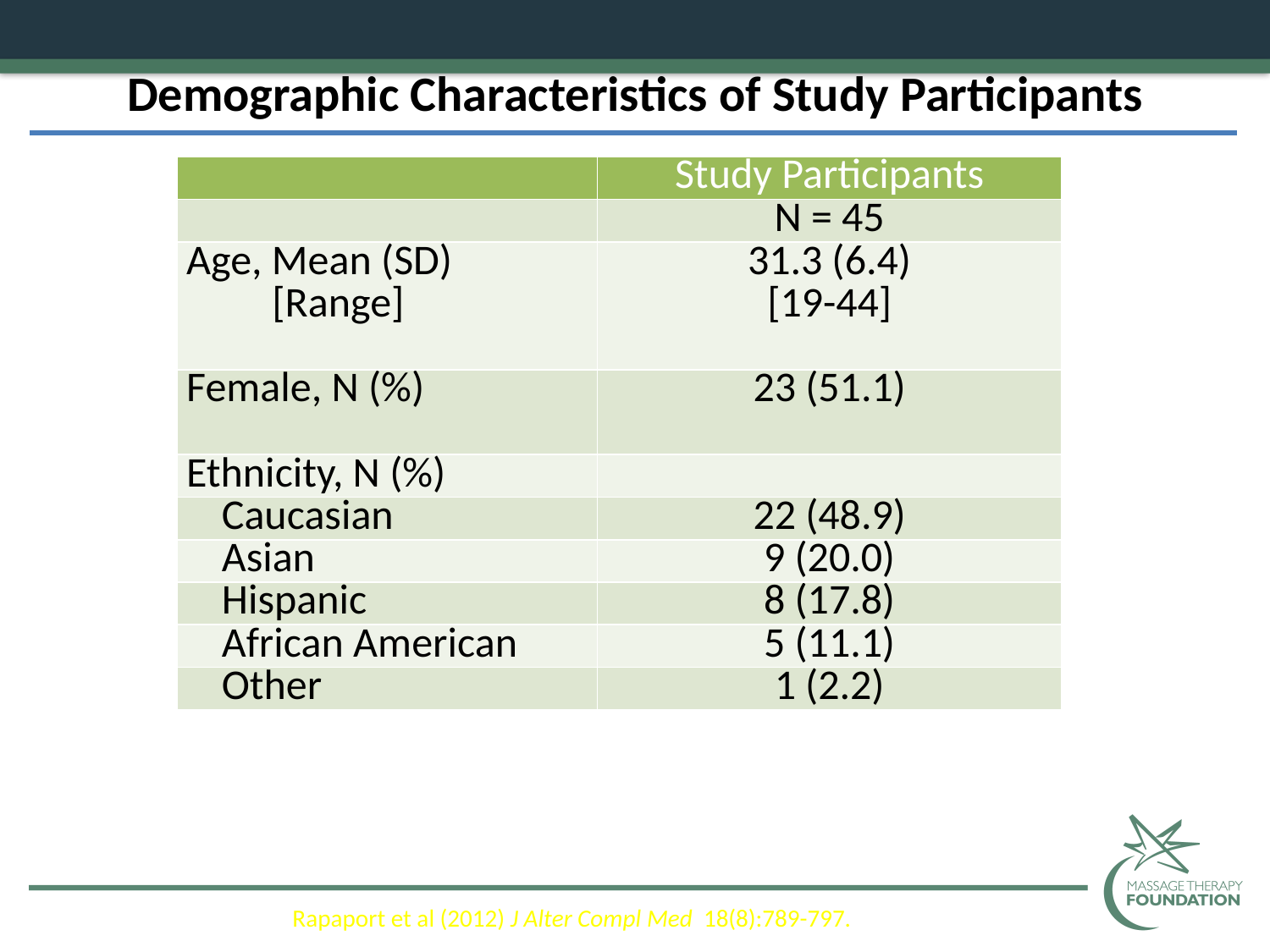

Demographic Characteristics of Study Participants
|  | Study Participants |
| --- | --- |
|  | N = 45 |
| Age, Mean (SD) [Range] | 31.3 (6.4) [19-44] |
| Female, N (%) | 23 (51.1) |
| Ethnicity, N (%) |  |
| Caucasian | 22 (48.9) |
| Asian | 9 (20.0) |
| Hispanic | 8 (17.8) |
| African American | 5 (11.1) |
| Other | 1 (2.2) |
Rapaport et al (2012) J Alter Compl Med  18(8):789-797.